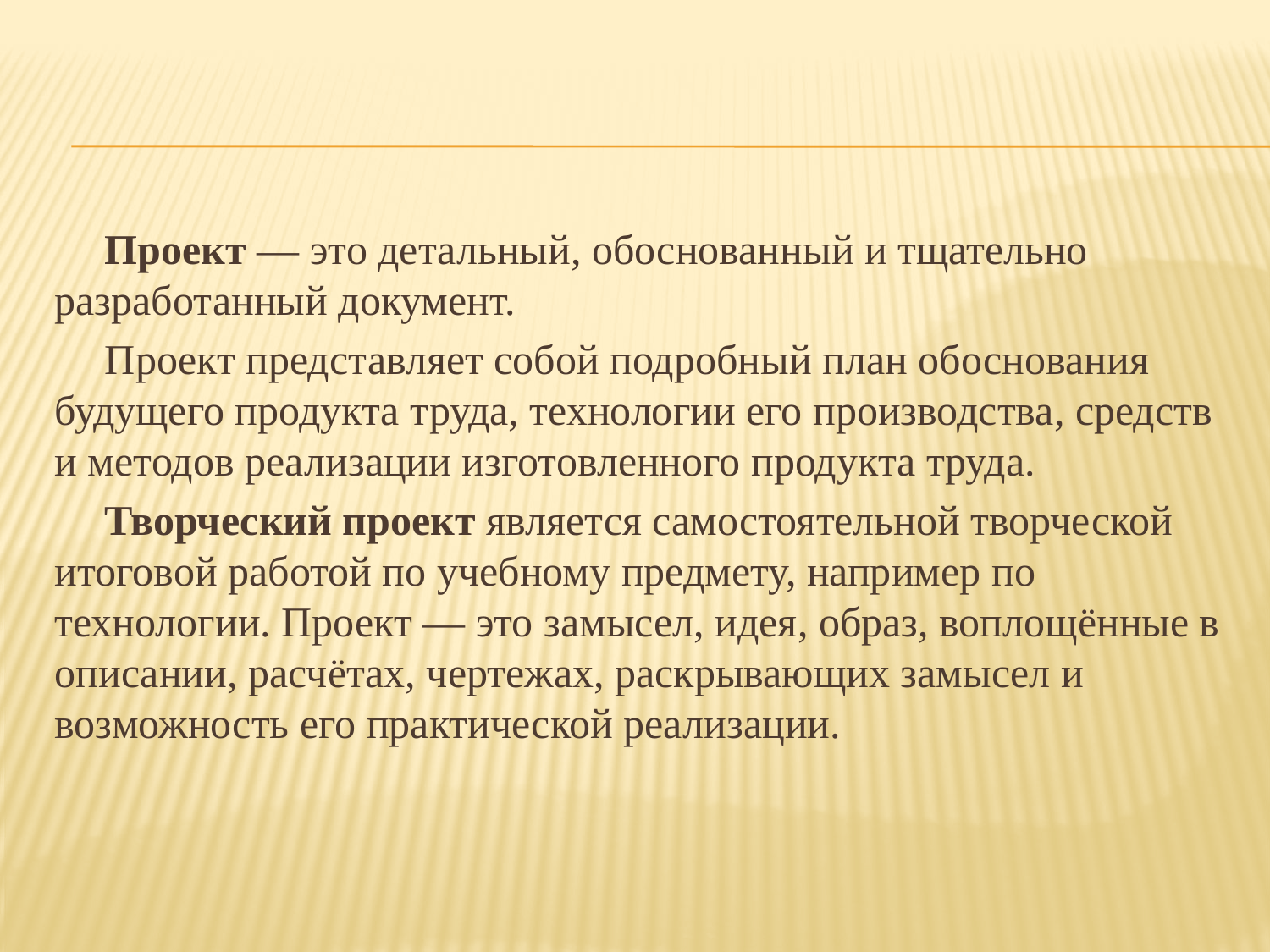

Проект — это детальный, обоснованный и тщательно разработанный документ.
Проект представляет собой подробный план обоснования будущего продукта труда, технологии его производства, средств и методов реализации изготовленного продукта труда.
Творческий проект является самостоятельной творческой итоговой работой по учебному предмету, например по технологии. Проект — это замысел, идея, образ, воплощённые в описании, расчётах, чертежах, раскрывающих замысел и возможность его практической реализации.